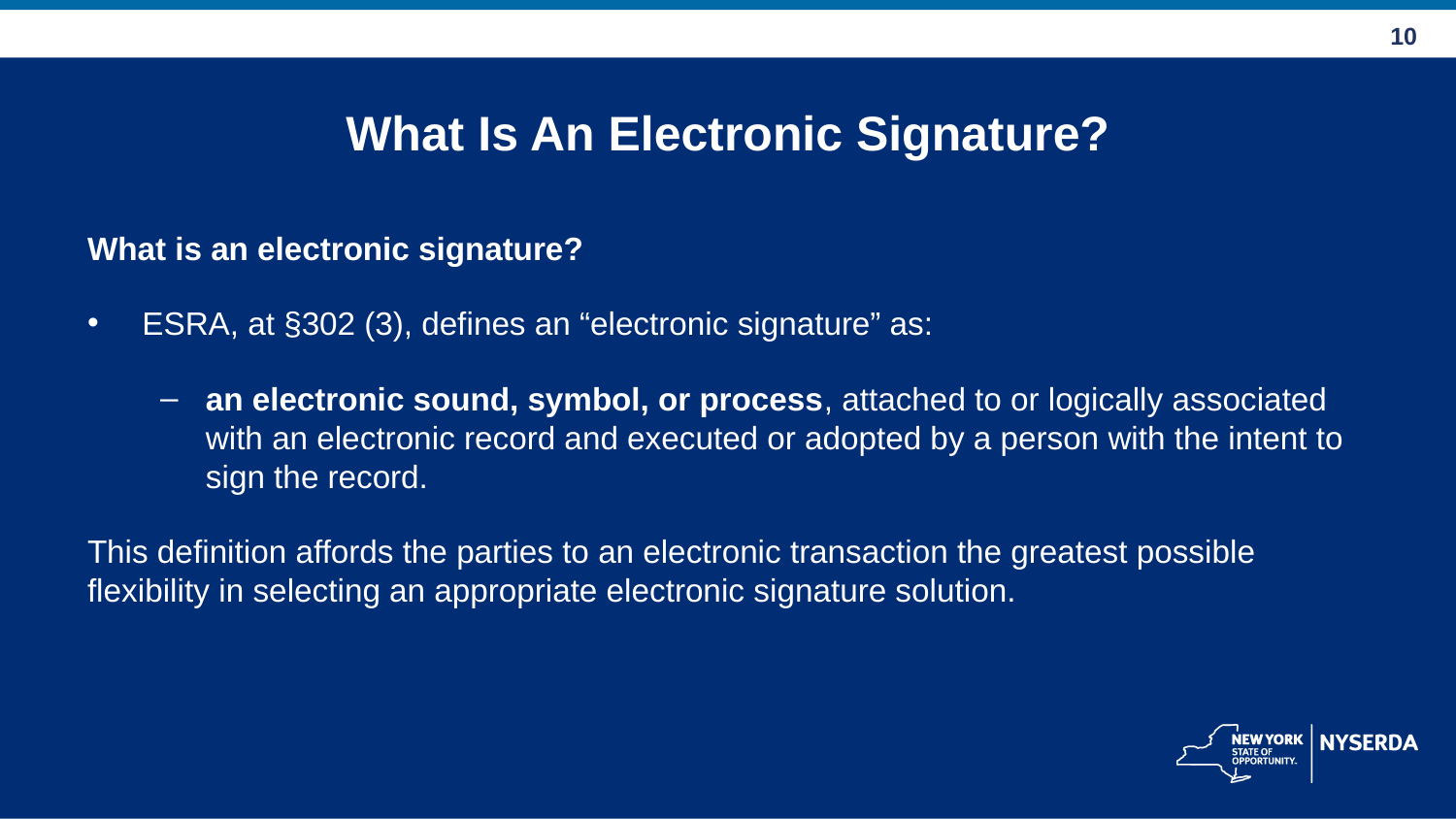

# What Is An Electronic Signature?
What is an electronic signature?
ESRA, at §302 (3), defines an “electronic signature” as:
an electronic sound, symbol, or process, attached to or logically associated with an electronic record and executed or adopted by a person with the intent to sign the record.
This definition affords the parties to an electronic transaction the greatest possible flexibility in selecting an appropriate electronic signature solution.